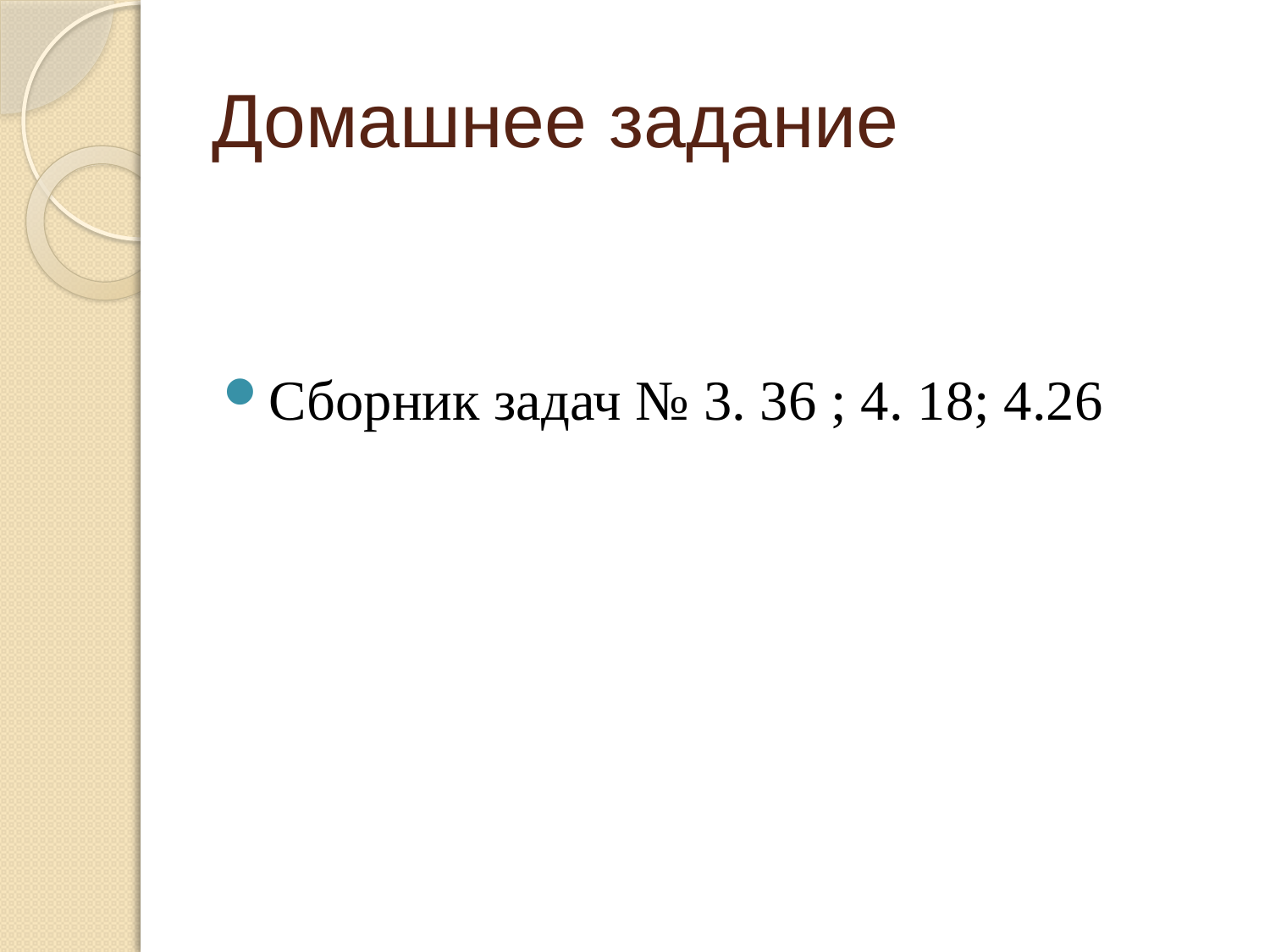

# Домашнее задание

Сборник задач № 3. 36 ; 4. 18; 4.26